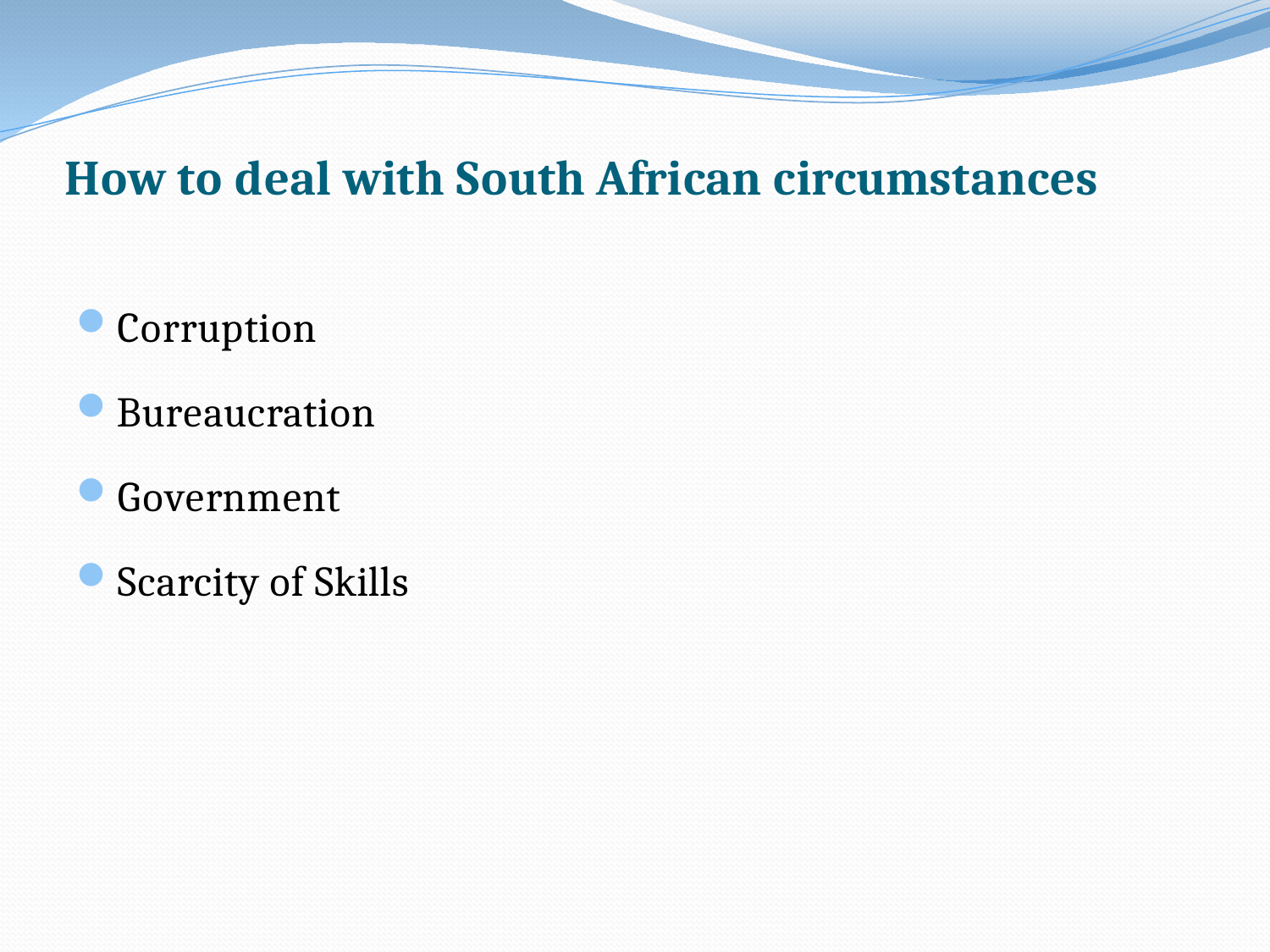

# How to deal with South African circumstances
Corruption
Bureaucration
Government
Scarcity of Skills